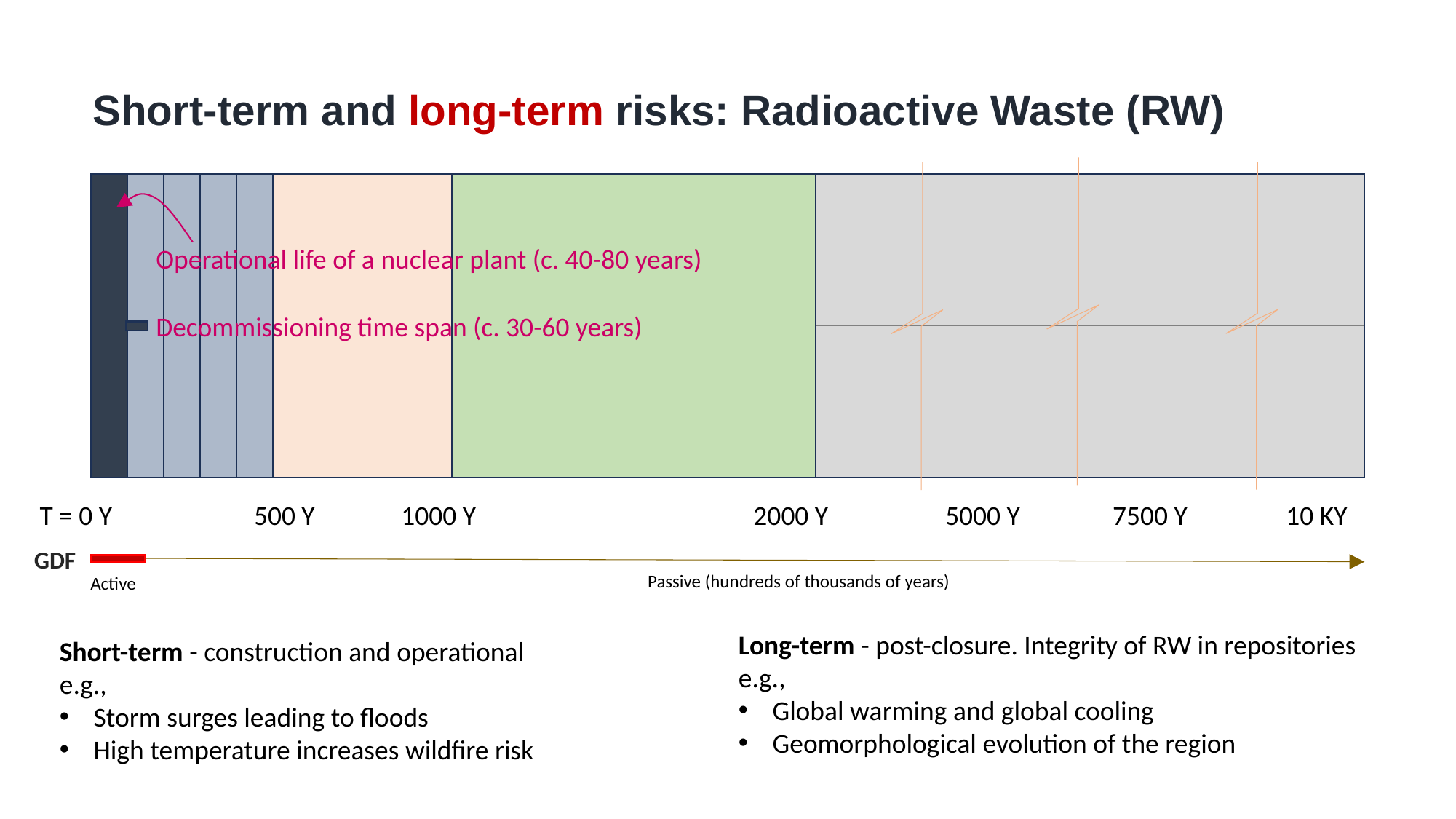

Short-term and long-term risks: Radioactive Waste (RW)

Short-term: Operational powerplant – disruption, destruction
Long-term Waste storage – contamination risks due to weather
   E.g., Geological disposal facility – site selection – end state

Operational life of a nuclear plant (c. 40-80 years)
Decommissioning time span (c. 30-60 years)

T = 0 Y                       500 Y              1000 Y                                             2000 Y                   5000 Y               7500 Y                10 KY
GDF

Passive (hundreds of thousands of years)
Active
Long-term - post-closure. Integrity of RW in repositories
e.g.,
Global warming and global cooling
Geomorphological evolution of the region
Short-term - construction and operational
e.g.,
Storm surges leading to floods
High temperature increases wildfire risk